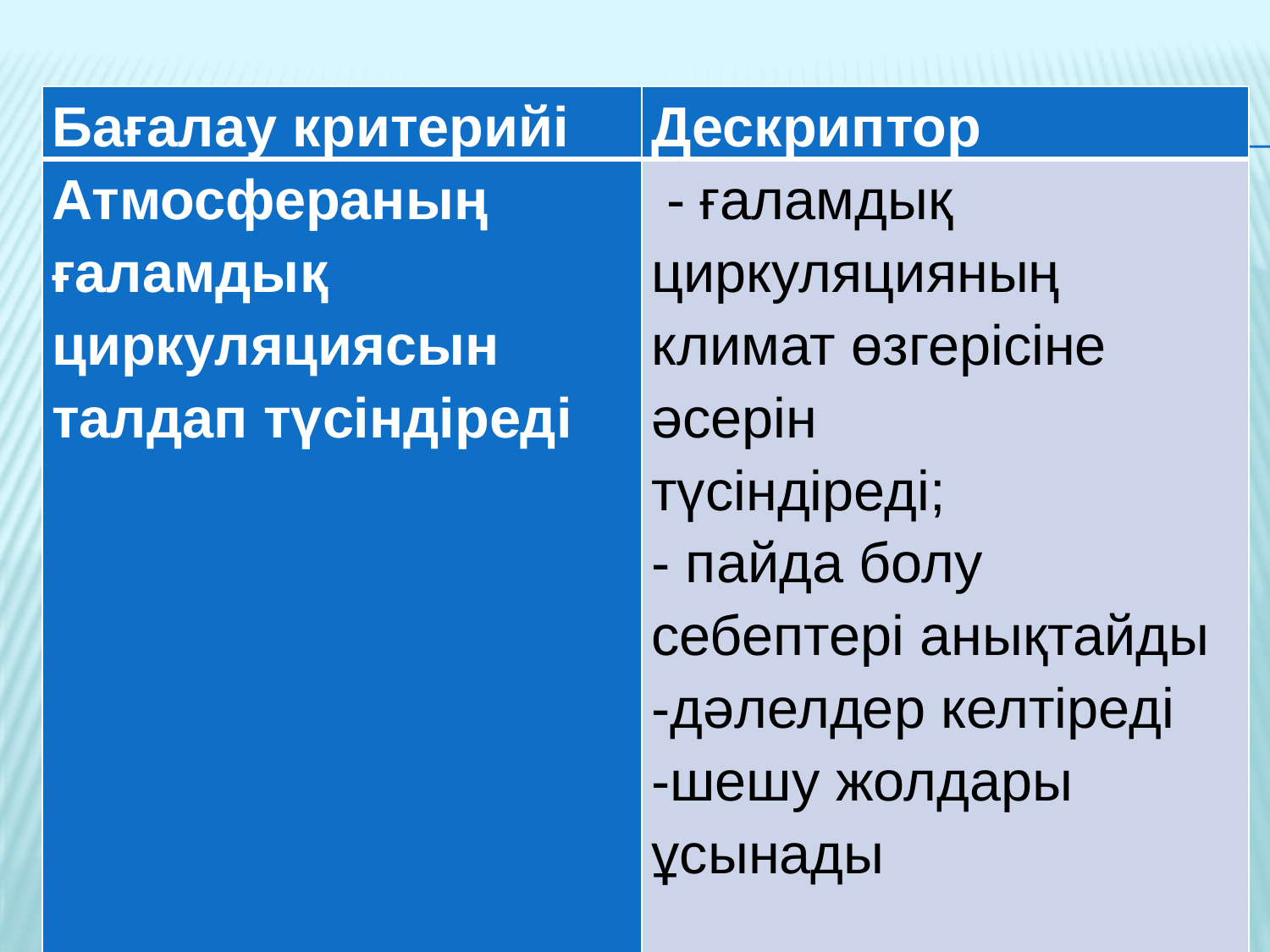

#
| Бағалау критерийі | Дескриптор |
| --- | --- |
| Атмосфераның ғаламдық циркуляциясын талдап түсіндіреді | - ғаламдық циркуляцияның климат өзгерісіне әсерін түсіндіреді; - пайда болу себептері анықтайды -дәлелдер келтіреді -шешу жолдары ұсынады |